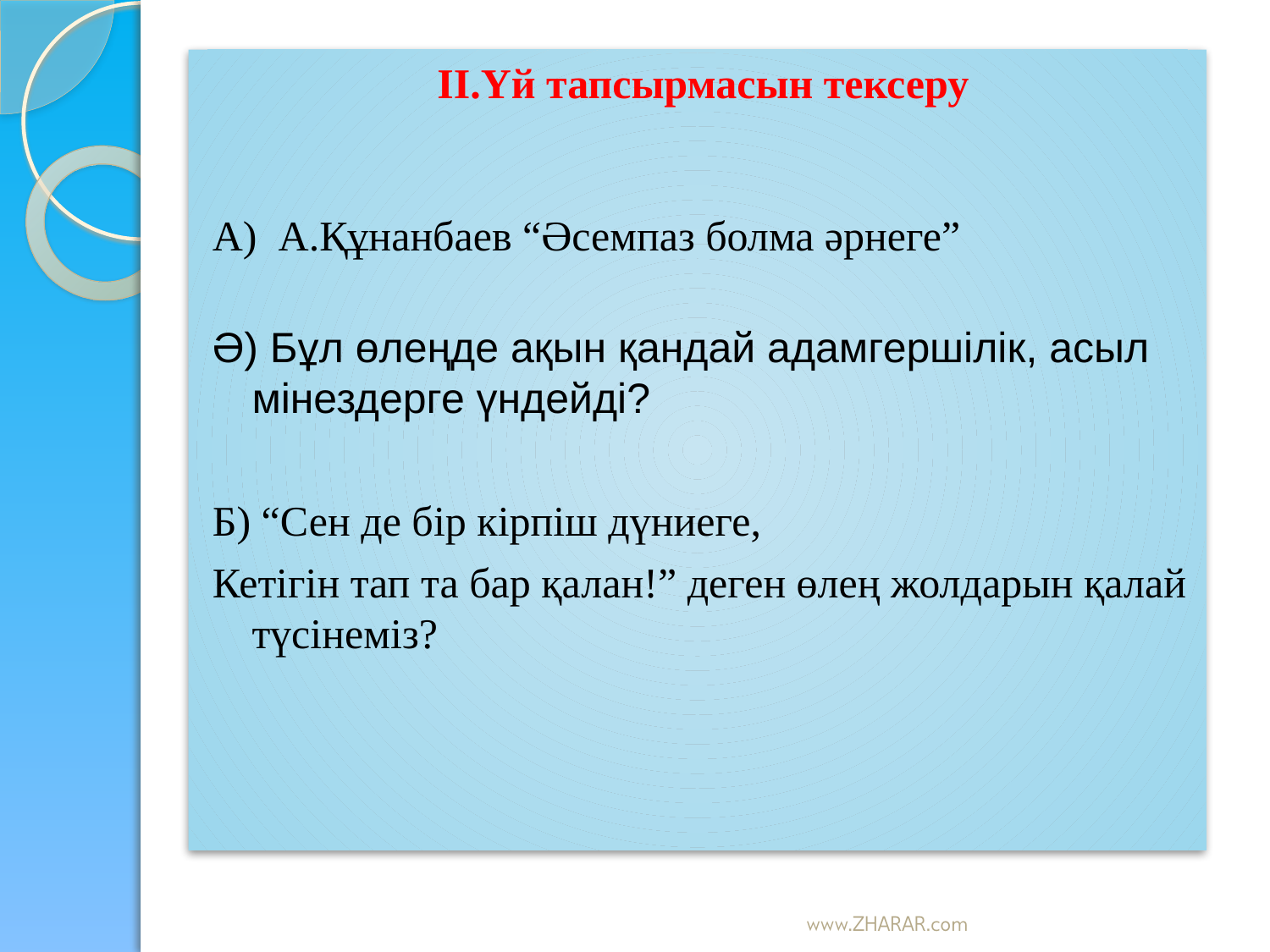

ІІ.Үй тапсырмасын тексеру

А)  А.Құнанбаев “Әсемпаз болма әрнеге”

Ә) Бұл өлеңде ақын қандай адамгершілік, асыл мінездерге үндейді?

Б) “Сен де бір кірпіш дүниеге,
Кетігін тап та бар қалан!” деген өлең жолдарын қалай түсінеміз?
www.ZHARAR.com